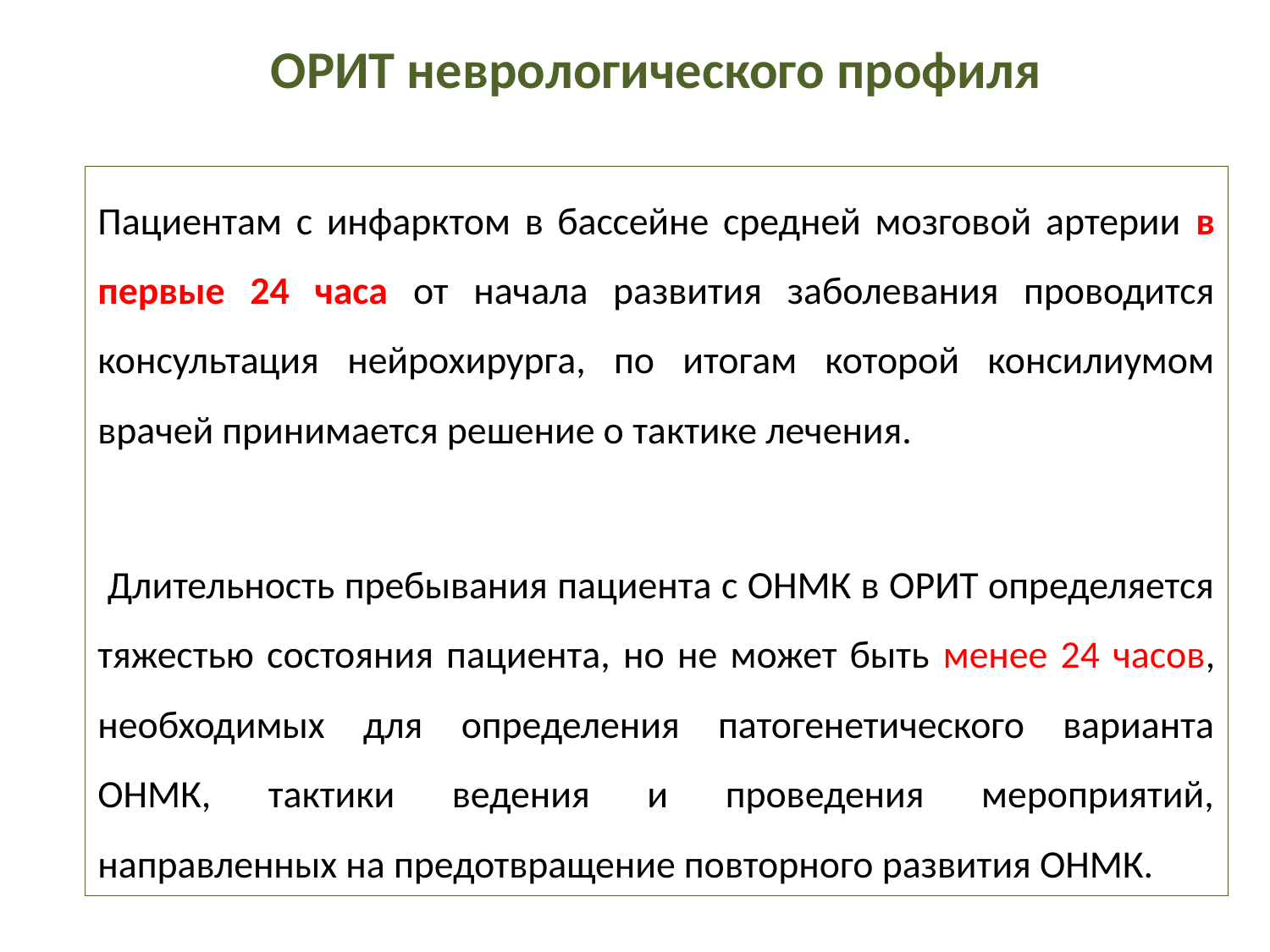

ОРИТ неврологического профиля
Пациентам с инфарктом в бассейне средней мозговой артерии в первые 24 часа от начала развития заболевания проводится консультация нейрохирурга, по итогам которой консилиумом врачей принимается решение о тактике лечения.

 Длительность пребывания пациента с ОНМК в ОРИТ определяется тяжестью состояния пациента, но не может быть менее 24 часов, необходимых для определения патогенетического варианта ОНМК, тактики ведения и проведения мероприятий, направленных на предотвращение повторного развития ОНМК.